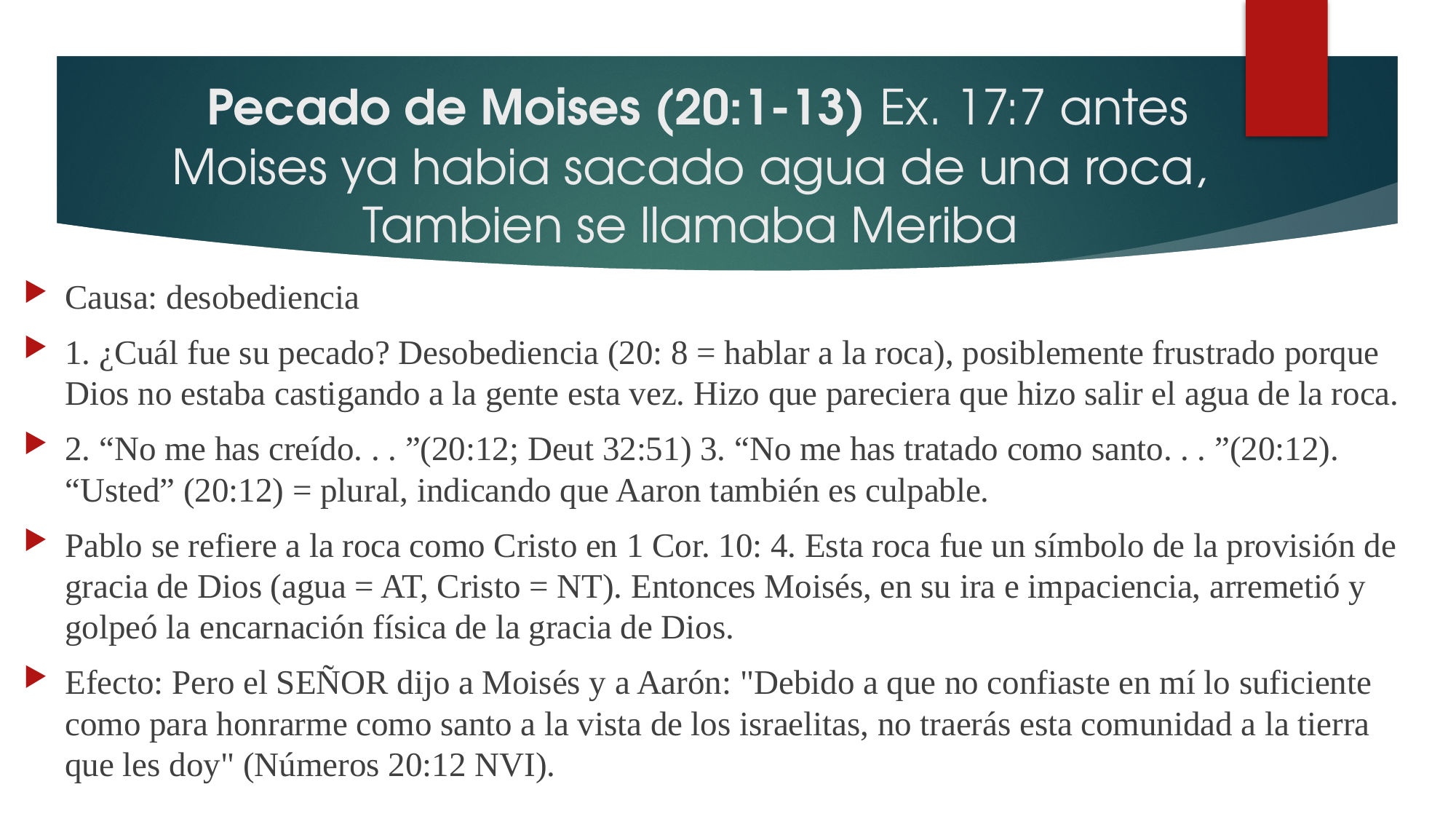

# Pecado de Moises (20:1-13) Ex. 17:7 antes Moises ya habia sacado agua de una roca, Tambien se llamaba Meriba
Causa: desobediencia
1. ¿Cuál fue su pecado? Desobediencia (20: 8 = hablar a la roca), posiblemente frustrado porque Dios no estaba castigando a la gente esta vez. Hizo que pareciera que hizo salir el agua de la roca.
2. “No me has creído. . . ”(20:12; Deut 32:51) 3. “No me has tratado como santo. . . ”(20:12). “Usted” (20:12) = plural, indicando que Aaron también es culpable.
Pablo se refiere a la roca como Cristo en 1 Cor. 10: 4. Esta roca fue un símbolo de la provisión de gracia de Dios (agua = AT, Cristo = NT). Entonces Moisés, en su ira e impaciencia, arremetió y golpeó la encarnación física de la gracia de Dios.
Efecto: Pero el SEÑOR dijo a Moisés y a Aarón: "Debido a que no confiaste en mí lo suficiente como para honrarme como santo a la vista de los israelitas, no traerás esta comunidad a la tierra que les doy" (Números 20:12 NVI).